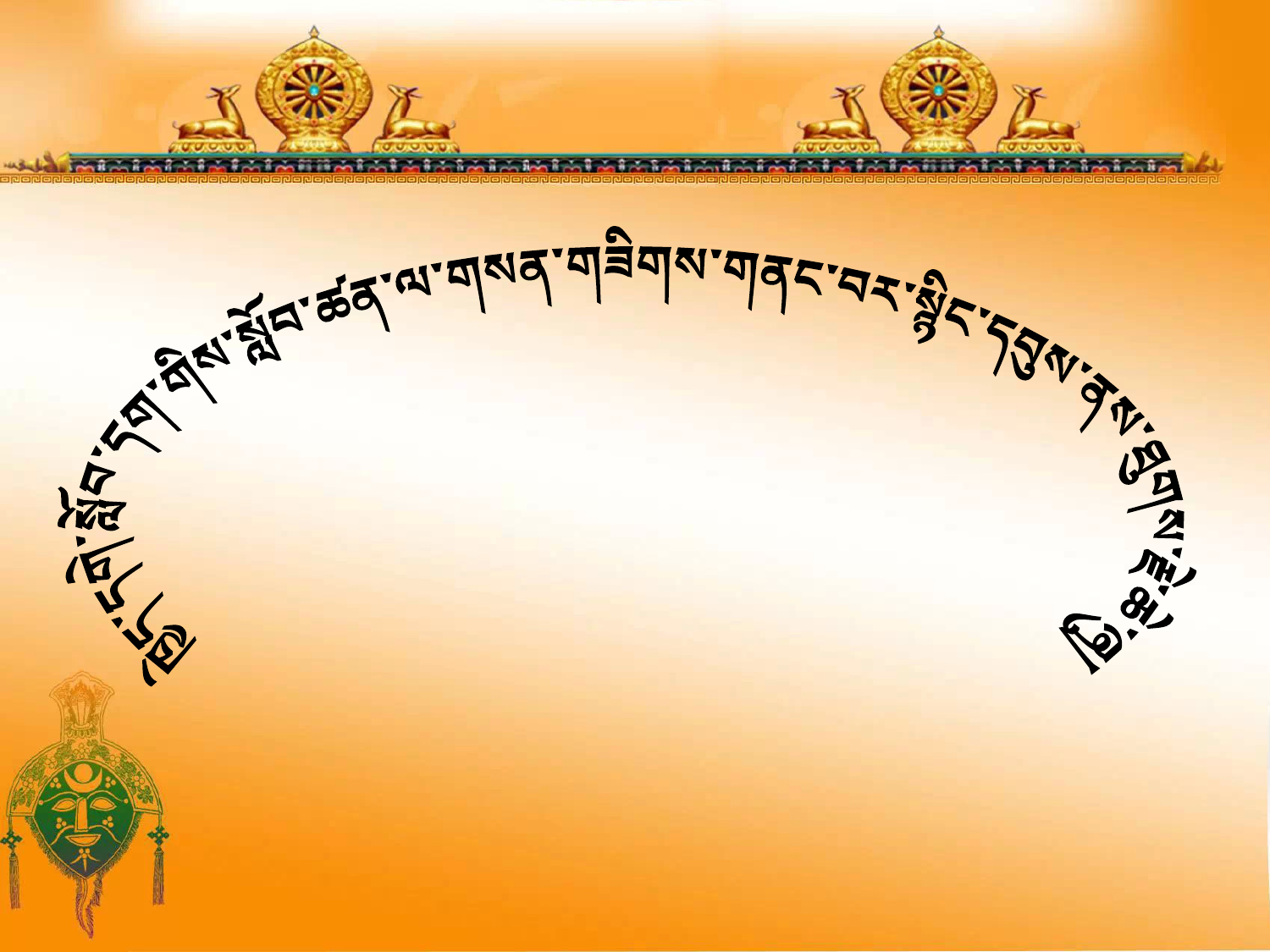

ཁྱེད་དགེ་སློབ་དག་གིས་སློབ་ཚན་ལ་གསན་གཟིགས་གནང་བར་སྙིང་དབུས་ནས་ཐུགས་རྗེ་ཆེ་ཞུ།